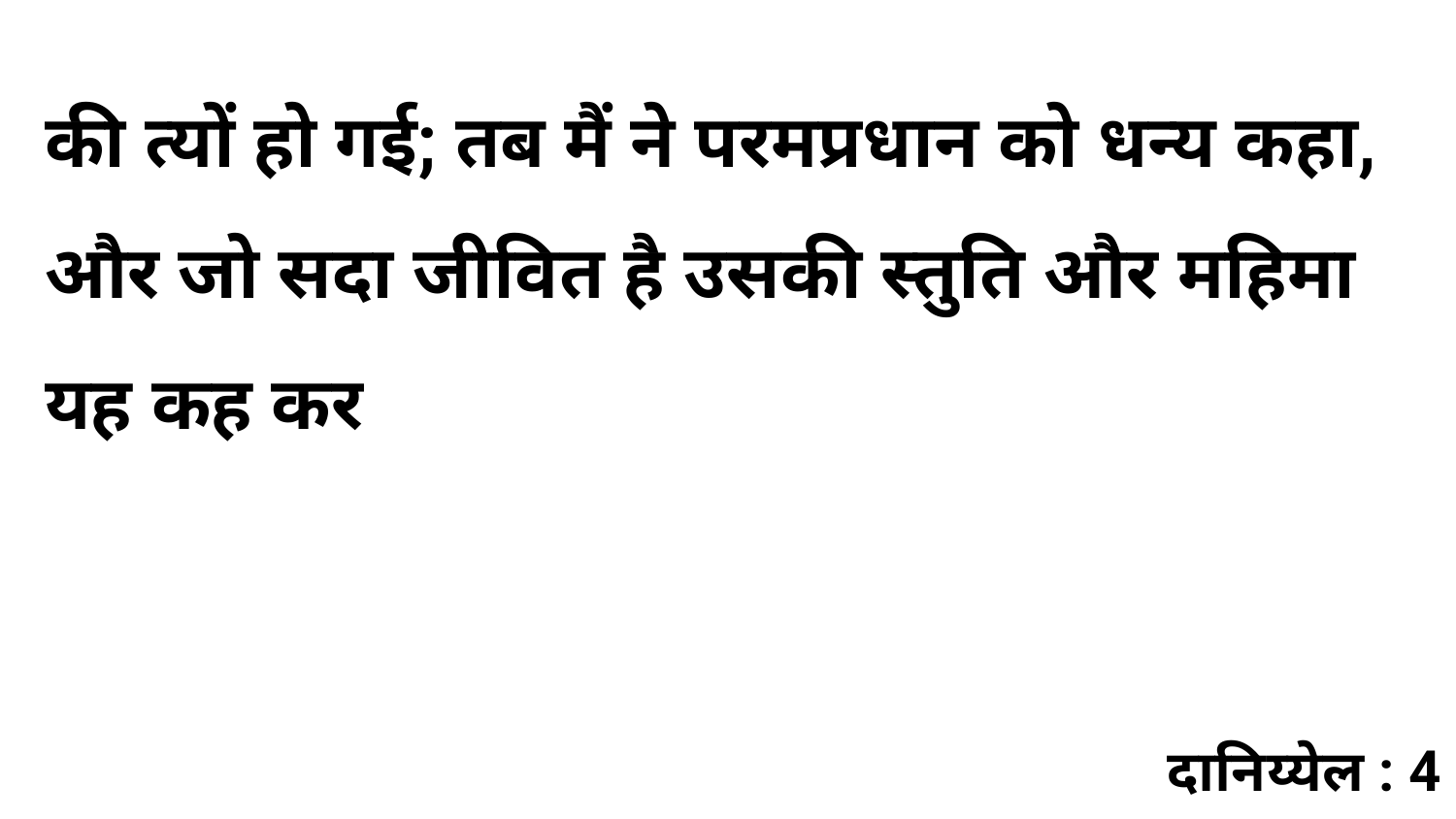

की त्यों हो गई; तब मैं ने परमप्रधान को धन्य कहा, और जो सदा जीवित है उसकी स्तुति और महिमा यह कह कर
दानिय्येल : 4